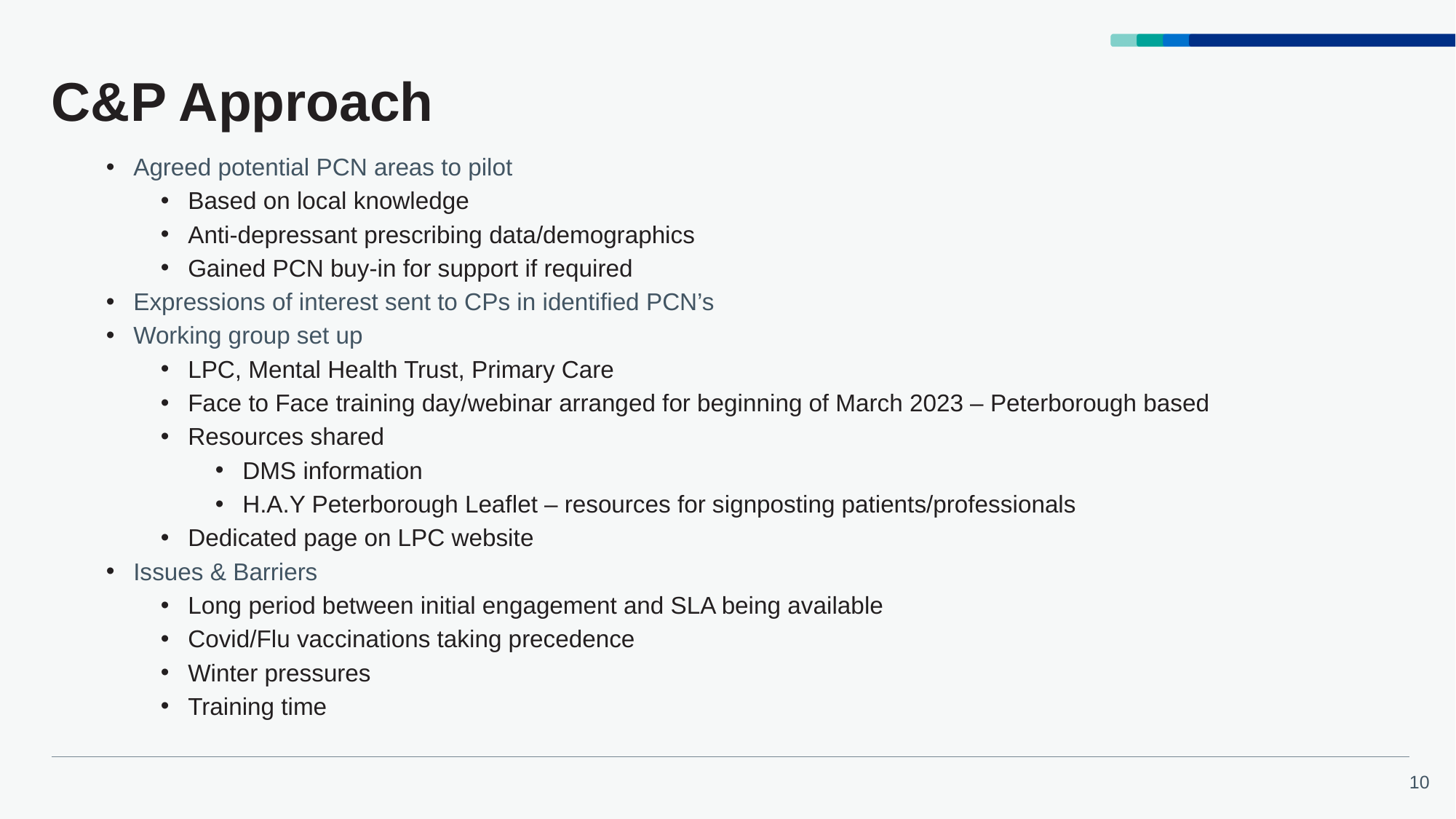

# C&P Approach
Agreed potential PCN areas to pilot
Based on local knowledge
Anti-depressant prescribing data/demographics
Gained PCN buy-in for support if required
Expressions of interest sent to CPs in identified PCN’s
Working group set up
LPC, Mental Health Trust, Primary Care
Face to Face training day/webinar arranged for beginning of March 2023 – Peterborough based
Resources shared
DMS information
H.A.Y Peterborough Leaflet – resources for signposting patients/professionals
Dedicated page on LPC website
Issues & Barriers
Long period between initial engagement and SLA being available
Covid/Flu vaccinations taking precedence
Winter pressures
Training time